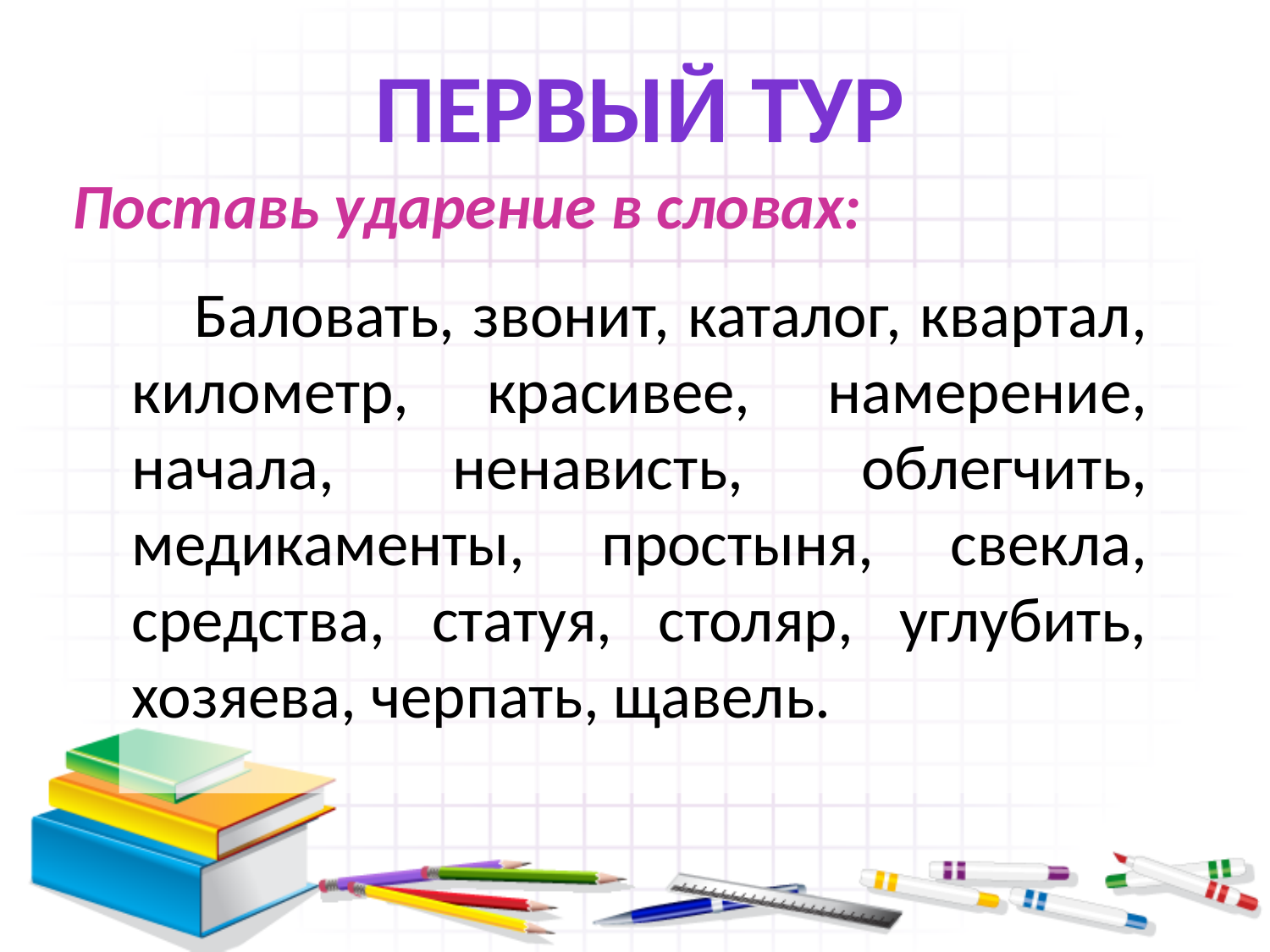

ПЕРВЫЙ ТУР
# Поставь ударение в словах:
Баловать, звонит, каталог, квартал, километр, красивее, намерение, начала, ненависть, облегчить, медикаменты, простыня, свекла, средства, статуя, столяр, углубить, хозяева, черпать, щавель.